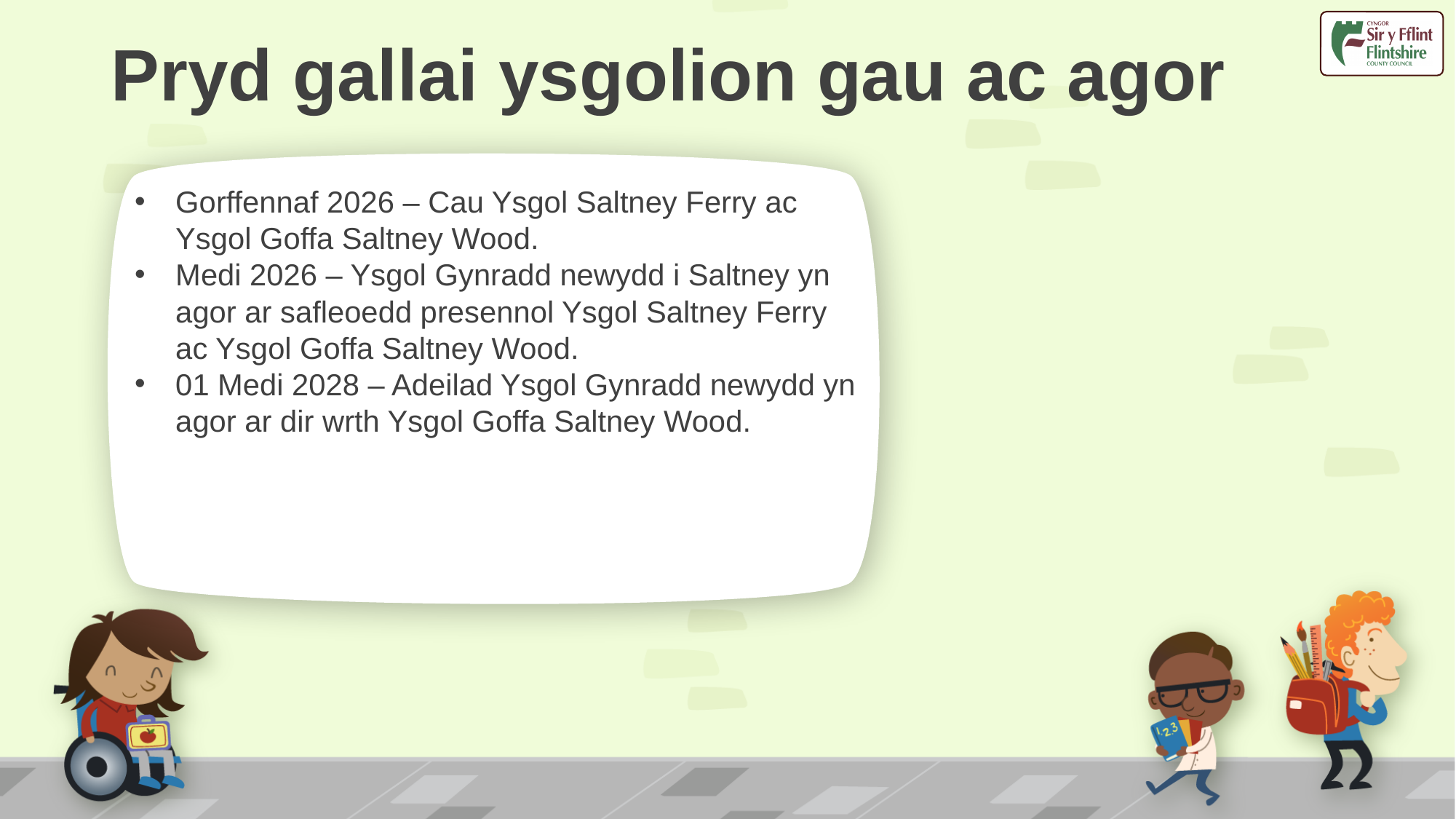

# Pryd gallai ysgolion gau ac agor
Gorffennaf 2026 – Cau Ysgol Saltney Ferry ac Ysgol Goffa Saltney Wood.
Medi 2026 – Ysgol Gynradd newydd i Saltney yn agor ar safleoedd presennol Ysgol Saltney Ferry ac Ysgol Goffa Saltney Wood.
01 Medi 2028 – Adeilad Ysgol Gynradd newydd yn agor ar dir wrth Ysgol Goffa Saltney Wood.